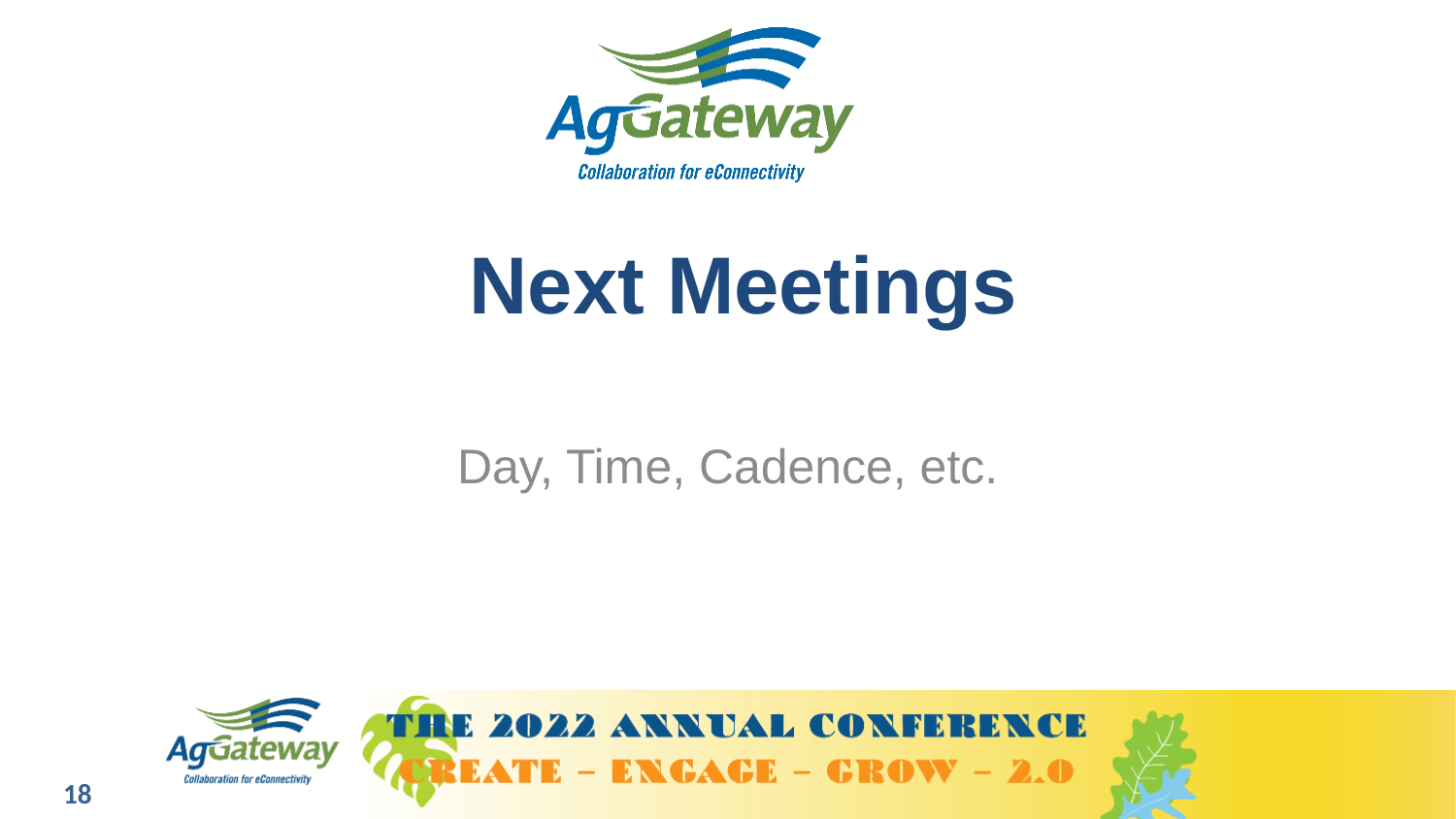

# Next Meetings
Day, Time, Cadence, etc.
18